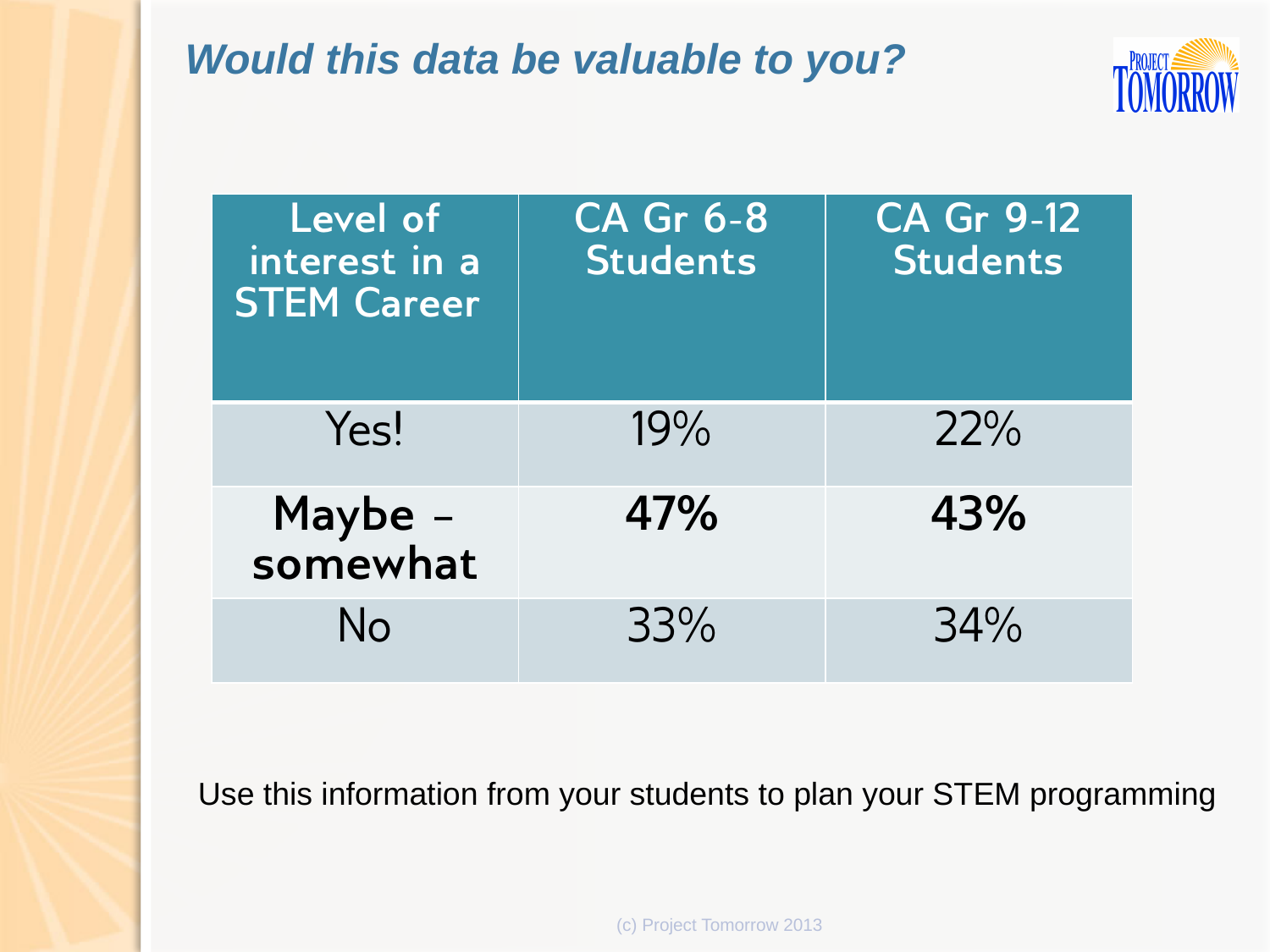

Would this data be valuable to you?
| Level of interest in a STEM Career | CA Gr 6-8 Students | CA Gr 9-12 Students |
| --- | --- | --- |
| Yes! | 19% | 22% |
| Maybe – somewhat | 47% | 43% |
| No | 33% | 34% |
.
Use this information from your students to plan your STEM programming
(c) Project Tomorrow 2013